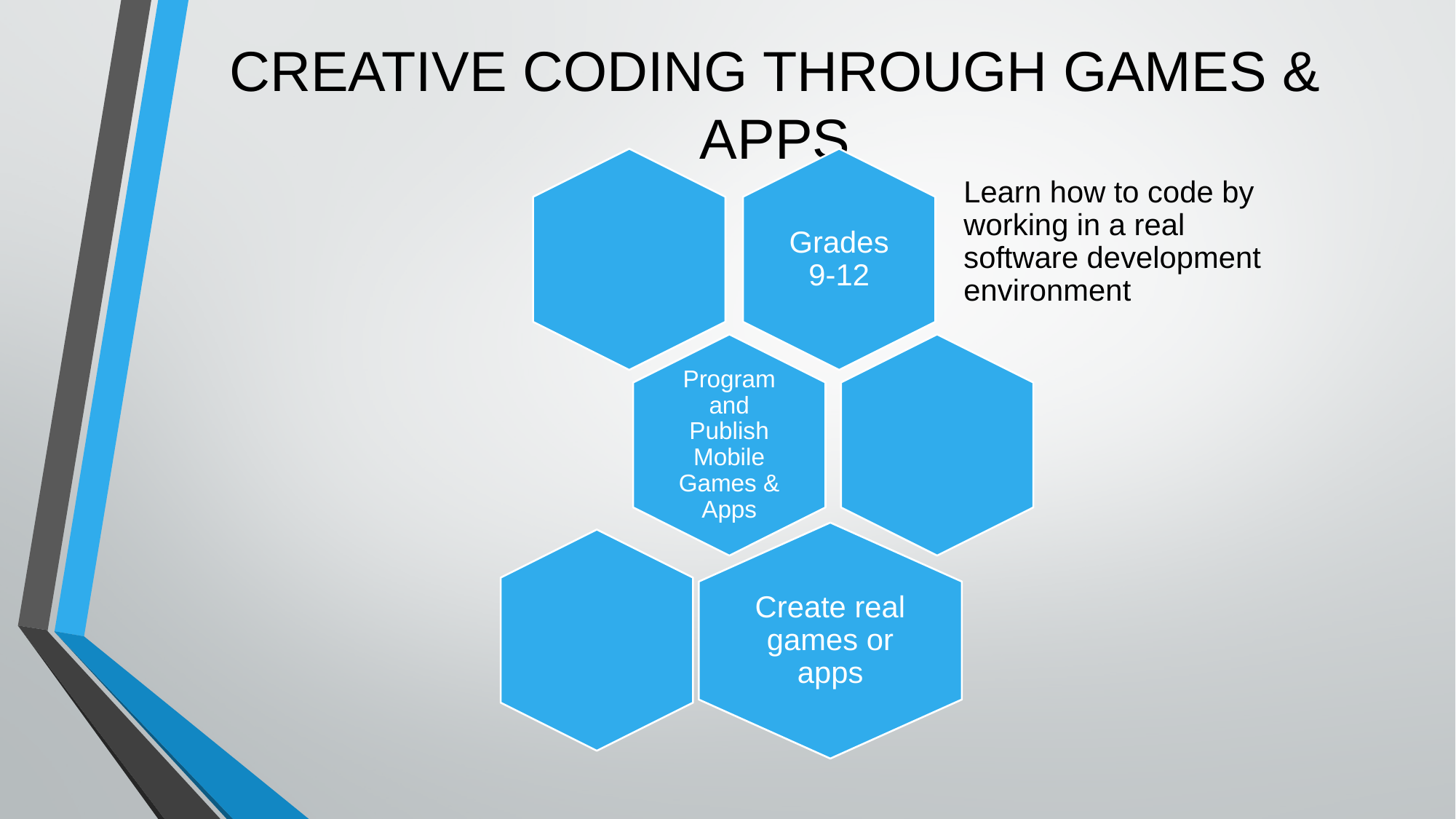

# CREATIVE CODING THROUGH GAMES & APPS
Grades 9-12
Learn how to code by working in a real software development environment

Program and Publish Mobile Games & Apps

Create real games or apps